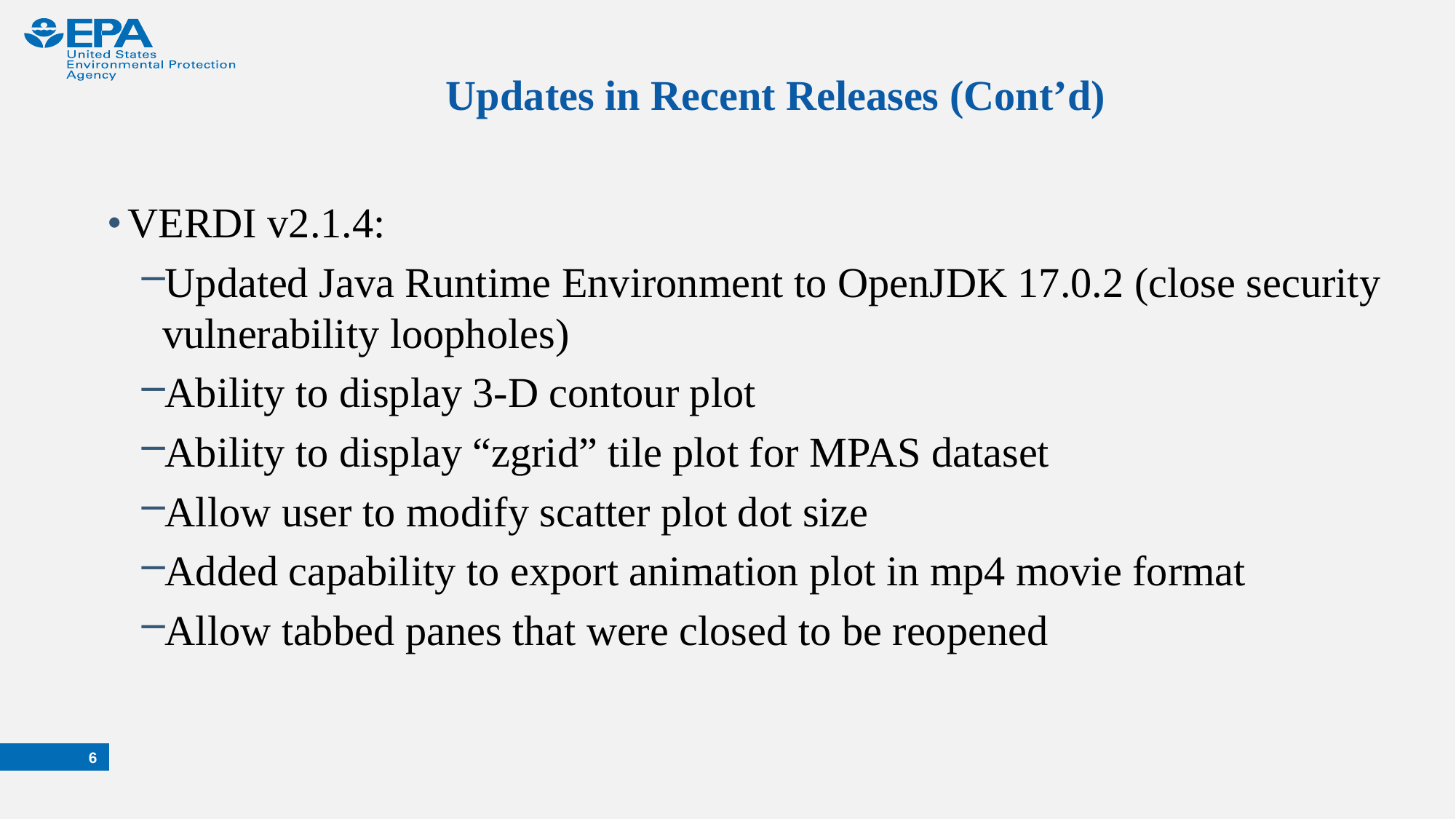

Updates in Recent Releases (Cont’d)
VERDI v2.1.4:
Updated Java Runtime Environment to OpenJDK 17.0.2 (close security vulnerability loopholes)
Ability to display 3-D contour plot
Ability to display “zgrid” tile plot for MPAS dataset
Allow user to modify scatter plot dot size
Added capability to export animation plot in mp4 movie format
Allow tabbed panes that were closed to be reopened

6